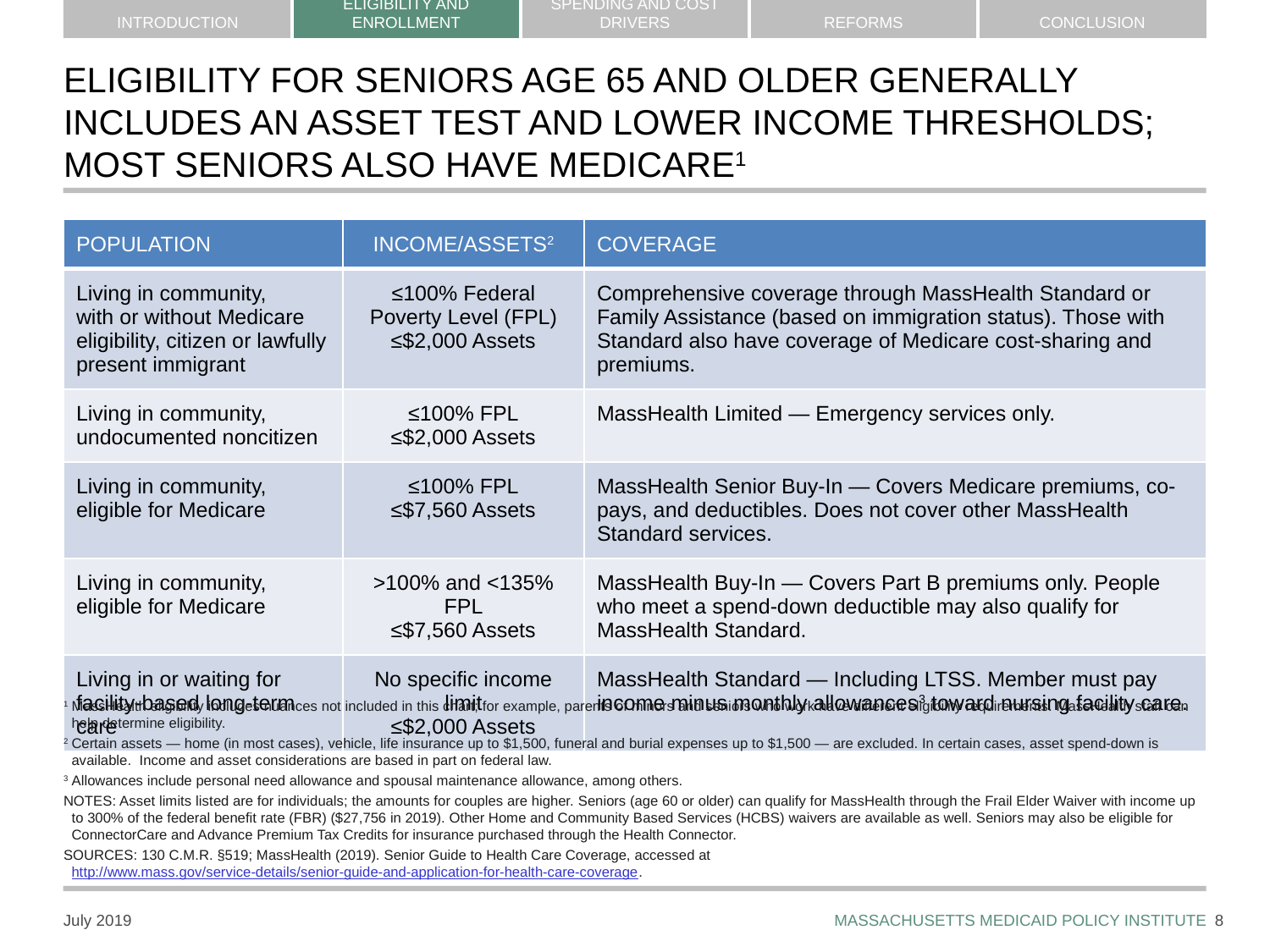

# ELIGIBILITY FOR SENIORS AGE 65 AND OLDER Generally includes an asset test and lower income thresholds; MOST SENIORS ALSO HAVE MEDICARE1
| POPULATION | INCOME/ASSETS2 | COVERAGE |
| --- | --- | --- |
| Living in community, with or without Medicare eligibility, citizen or lawfully present immigrant | ≤100% Federal Poverty Level (FPL) ≤$2,000 Assets | Comprehensive coverage through MassHealth Standard or Family Assistance (based on immigration status). Those with Standard also have coverage of Medicare cost-sharing and premiums. |
| Living in community, undocumented noncitizen | ≤100% FPL ≤$2,000 Assets | MassHealth Limited — Emergency services only. |
| Living in community, eligible for Medicare | ≤100% FPL ≤$7,560 Assets | MassHealth Senior Buy-In — Covers Medicare premiums, co-pays, and deductibles. Does not cover other MassHealth Standard services. |
| Living in community, eligible for Medicare | >100% and <135% FPL ≤$7,560 Assets | MassHealth Buy-In — Covers Part B premiums only. People who meet a spend-down deductible may also qualify for MassHealth Standard. |
| Living in or waiting for facility-based long-term care | No specific income limit ≤$2,000 Assets | MassHealth Standard — Including LTSS. Member must pay income minus monthly allowances3 toward nursing facility care. |
1	MassHealth eligibility includes nuances not included in this chart; for example, parents of minors and seniors who work have different eligibility requirements. MassHealth staff can help determine eligibility.
2	Certain assets — home (in most cases), vehicle, life insurance up to $1,500, funeral and burial expenses up to $1,500 — are excluded. In certain cases, asset spend-down is available.  Income and asset considerations are based in part on federal law.
3	Allowances include personal need allowance and spousal maintenance allowance, among others.
notes: Asset limits listed are for individuals; the amounts for couples are higher. Seniors (age 60 or older) can qualify for MassHealth through the Frail Elder Waiver with income up to 300% of the federal benefit rate (FBR) ($27,756 in 2019). Other Home and Community Based Services (HCBS) waivers are available as well. Seniors may also be eligible for ConnectorCare and Advance Premium Tax Credits for insurance purchased through the Health Connector.
sources: 130 C.M.R. §519; MassHealth (2019). Senior Guide to Health Care Coverage, accessed at http://www.mass.gov/service-details/senior-guide-and-application-for-health-care-coverage.
8